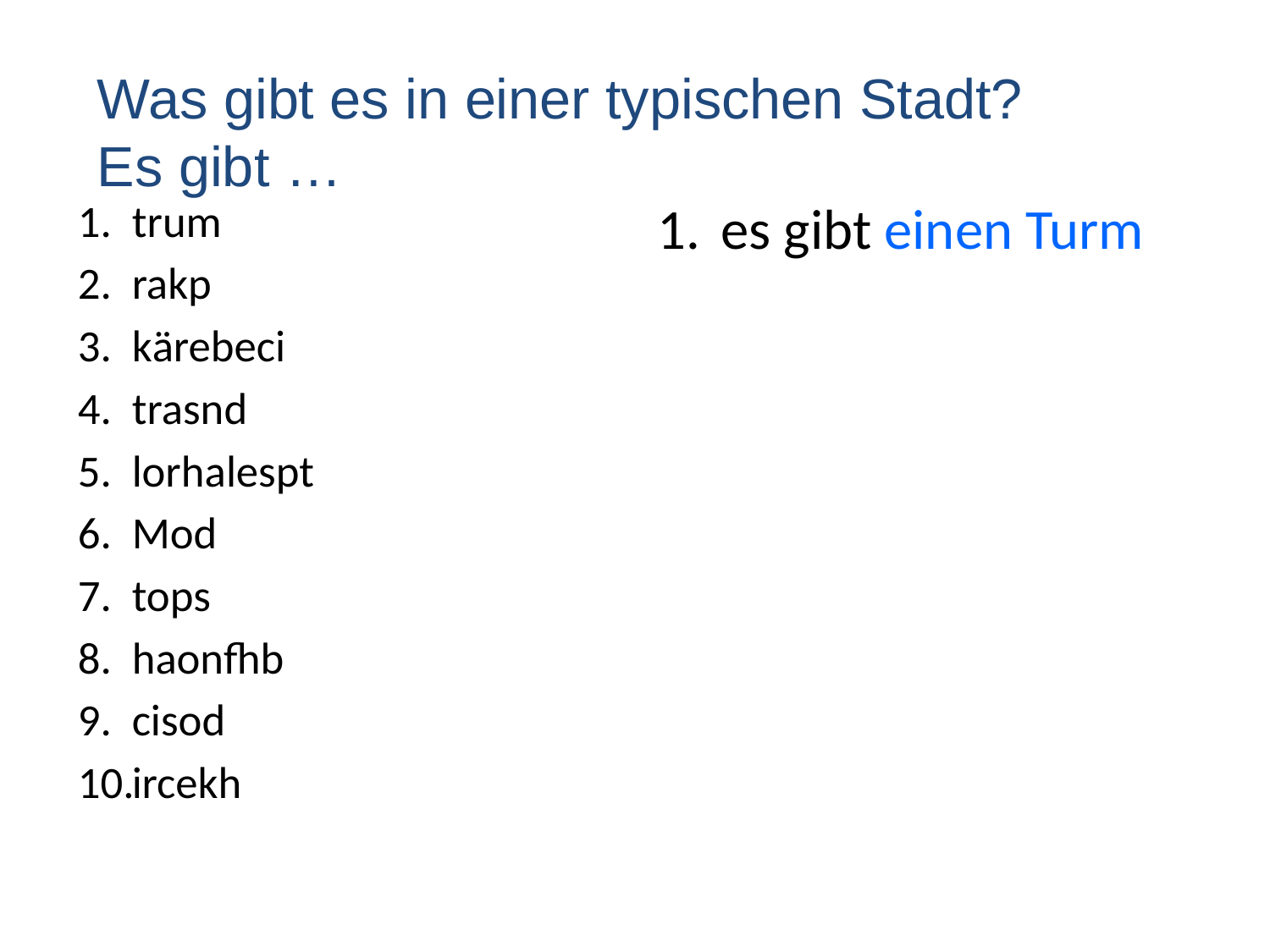

#
Was gibt es in einer typischen Stadt?
Es gibt …
trum
rakp
kärebeci
trasnd
lorhalespt
Mod
tops
haonfhb
cisod
ircekh

es gibt einen Turm